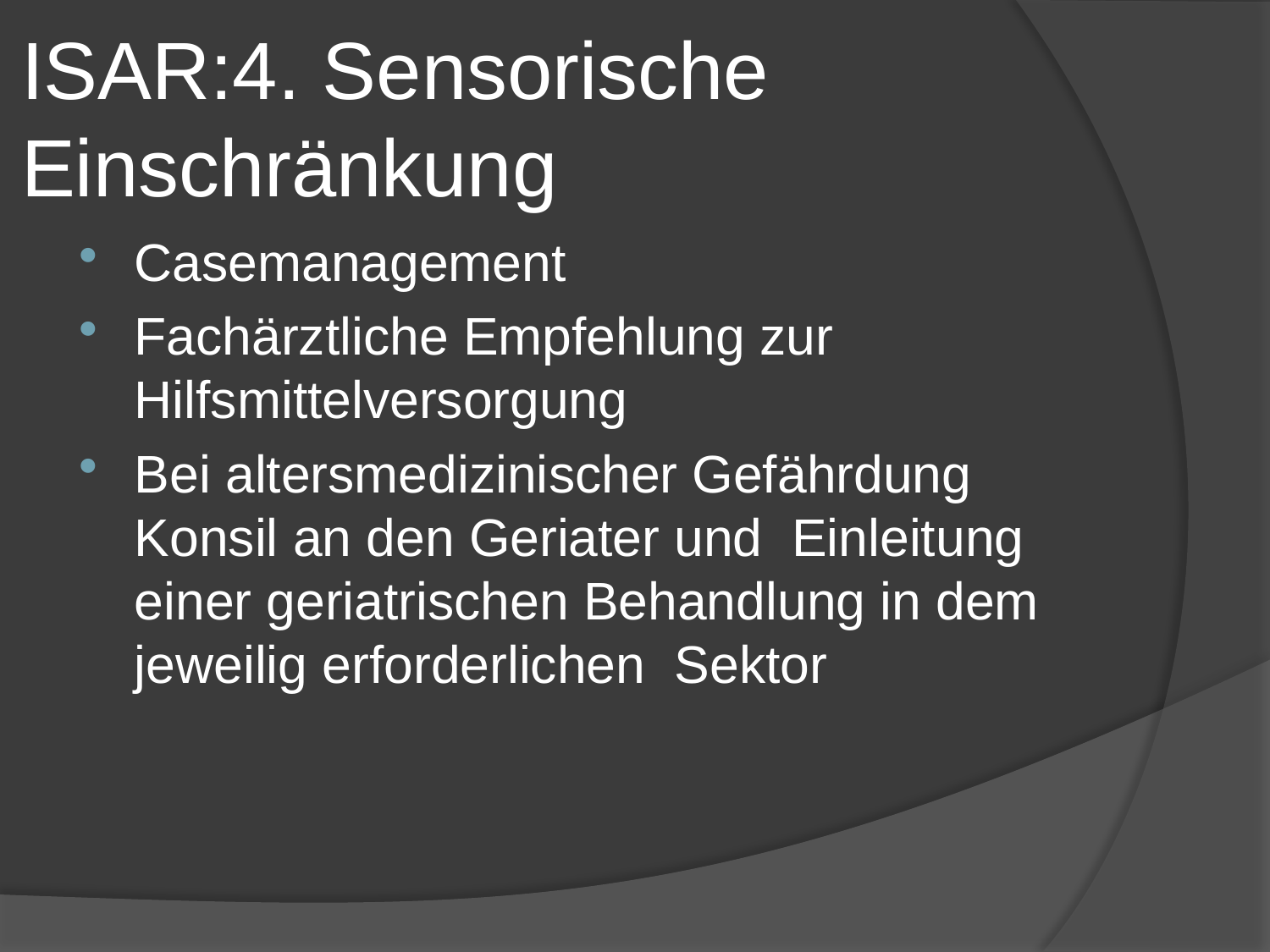

# ISAR:4. Sensorische Einschränkung
Casemanagement
Fachärztliche Empfehlung zur Hilfsmittelversorgung
Bei altersmedizinischer Gefährdung  Konsil an den Geriater und  Einleitung einer geriatrischen Behandlung in dem jeweilig erforderlichen  Sektor